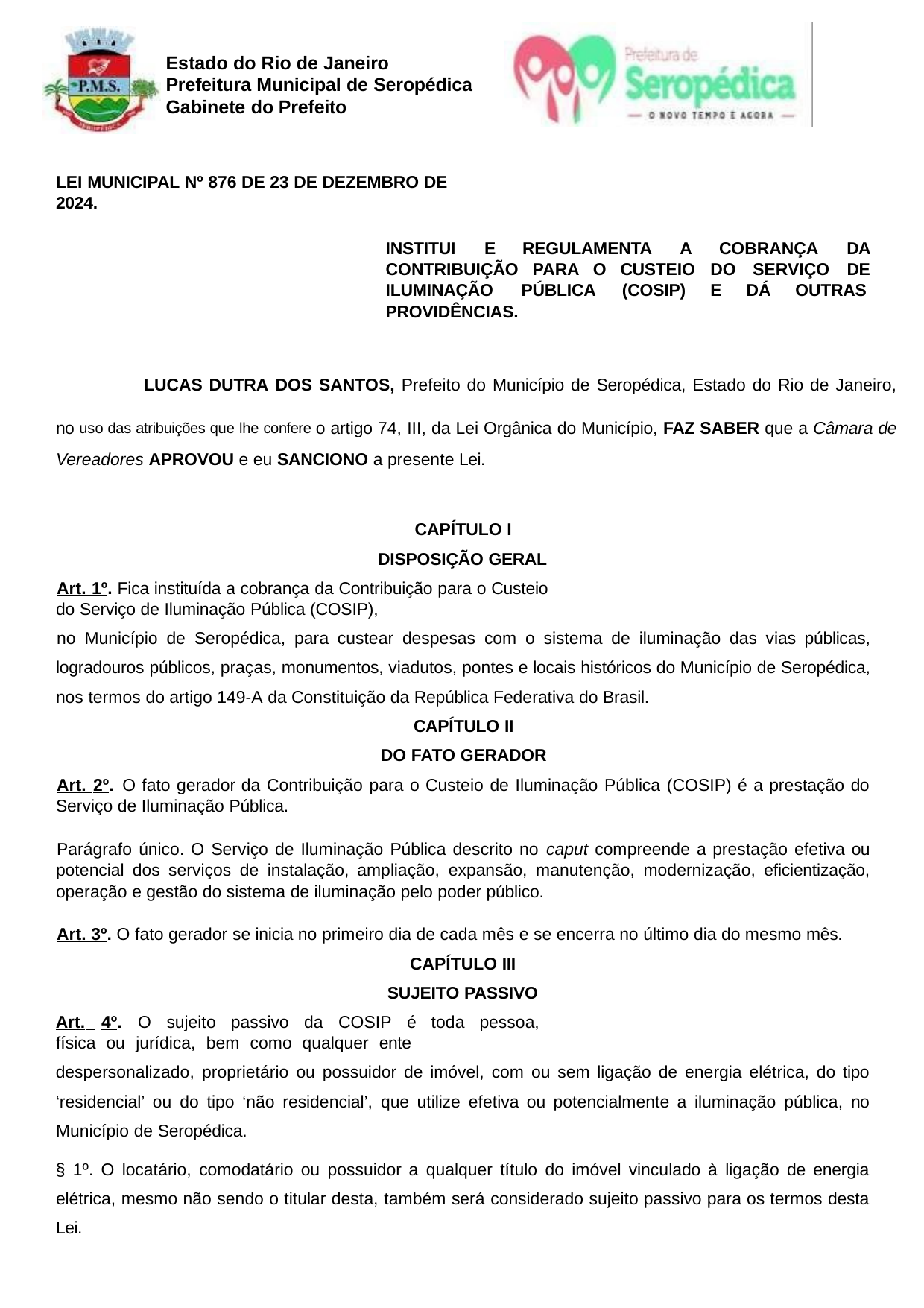

Estado do Rio de Janeiro Prefeitura Municipal de Seropédica Gabinete do Prefeito

LEI MUNICIPAL Nº 876 DE 23 DE DEZEMBRO DE 2024.
INSTITUI	E	REGULAMENTA
A  COBRANÇA   DA DO  SERVIÇO  DE E  DÁ  OUTRAS
CONTRIBUIÇÃO  PARA  O  CUSTEIO
ILUMINAÇÃO	PÚBLICA	(COSIP) PROVIDÊNCIAS.
LUCAS DUTRA DOS SANTOS, Prefeito do Município de Seropédica, Estado do Rio de Janeiro, no uso das atribuições que lhe confere o artigo 74, III, da Lei Orgânica do Município, FAZ SABER que a Câmara de Vereadores APROVOU e eu SANCIONO a presente Lei.
CAPÍTULO I DISPOSIÇÃO GERAL
Art. 1º. Fica instituída a cobrança da Contribuição para o Custeio do Serviço de Iluminação Pública (COSIP),
no Município de Seropédica, para custear despesas com o sistema de iluminação das vias públicas, logradouros públicos, praças, monumentos, viadutos, pontes e locais históricos do Município de Seropédica, nos termos do artigo 149-A da Constituição da República Federativa do Brasil.
CAPÍTULO II
DO FATO GERADOR
Art. 2º. O fato gerador da Contribuição para o Custeio de Iluminação Pública (COSIP) é a prestação do Serviço de Iluminação Pública.

Parágrafo único. O Serviço de Iluminação Pública descrito no caput compreende a prestação efetiva ou potencial dos serviços de instalação, ampliação, expansão, manutenção, modernização, eficientização, operação e gestão do sistema de iluminação pelo poder público.

Art. 3º. O fato gerador se inicia no primeiro dia de cada mês e se encerra no último dia do mesmo mês.
CAPÍTULO III SUJEITO PASSIVO
Art. 4º. O sujeito passivo da COSIP é toda pessoa, física ou jurídica, bem como qualquer ente
despersonalizado, proprietário ou possuidor de imóvel, com ou sem ligação de energia elétrica, do tipo ‘residencial’ ou do tipo ‘não residencial’, que utilize efetiva ou potencialmente a iluminação pública, no Município de Seropédica.
§ 1º. O locatário, comodatário ou possuidor a qualquer título do imóvel vinculado à ligação de energia elétrica, mesmo não sendo o titular desta, também será considerado sujeito passivo para os termos desta Lei.